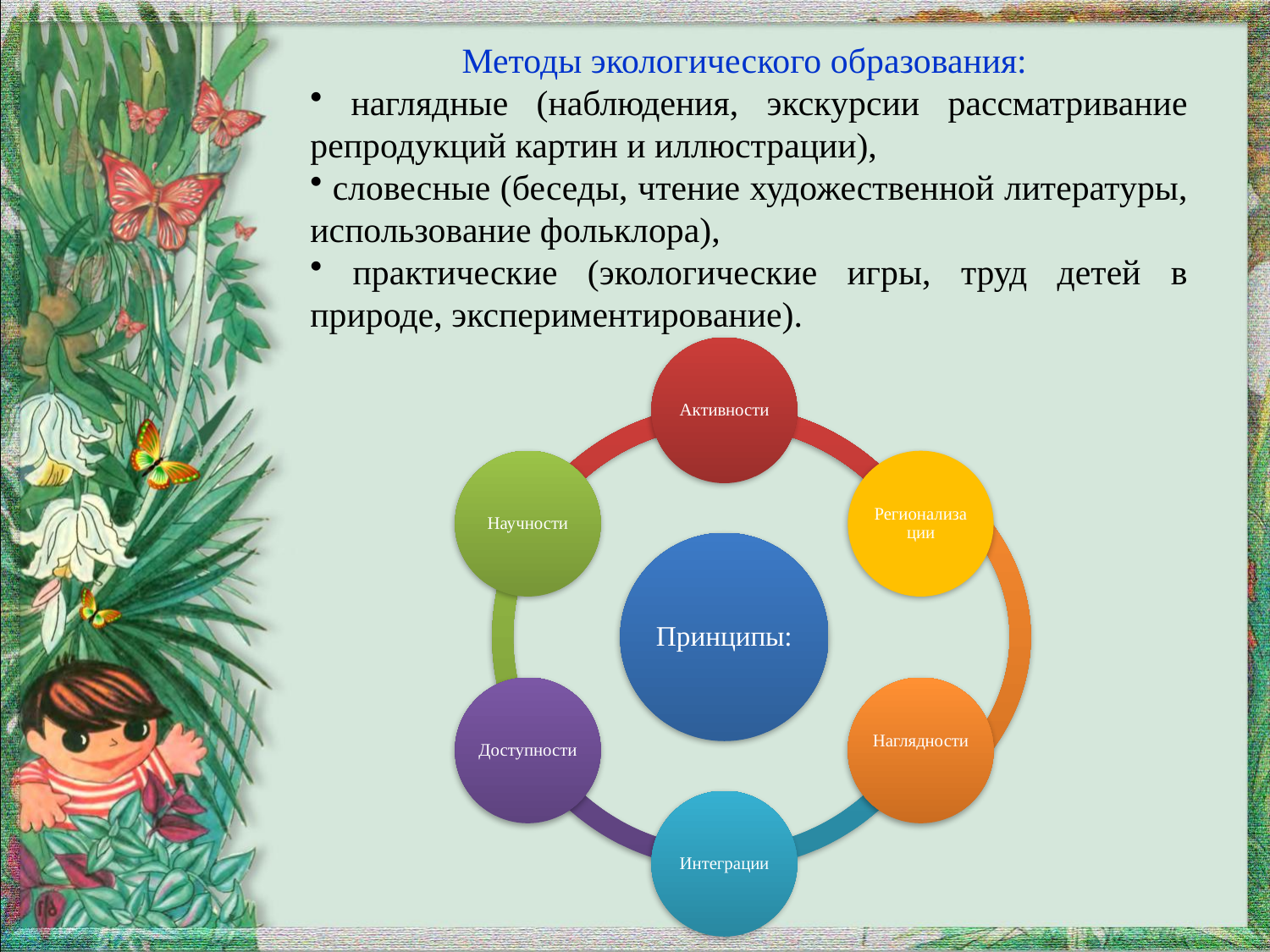

Методы экологического образования:
 наглядные (наблюдения, экскурсии рассматривание репродукций картин и иллюстрации),
 словесные (беседы, чтение художественной литературы, использование фольклора),
 практические (экологические игры, труд детей в природе, экспериментирование).

Принципы:
Активности
Научности
Доступности
Интеграции
Наглядности
Регионализации